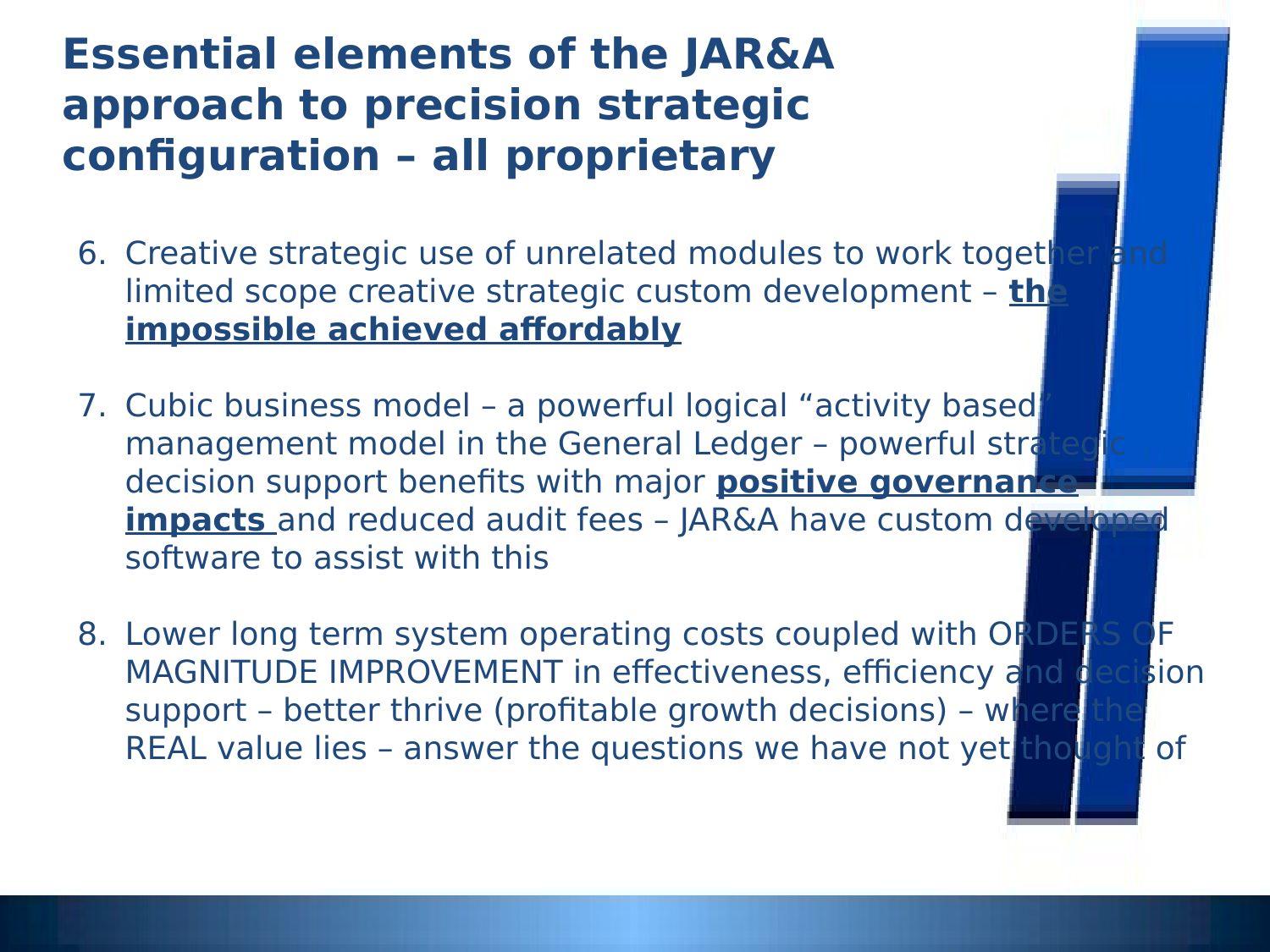

Essential elements of the JAR&A approach to precision strategic configuration – all proprietary
Creative strategic use of unrelated modules to work together and limited scope creative strategic custom development – the impossible achieved affordably

Cubic business model – a powerful logical “activity based” management model in the General Ledger – powerful strategic decision support benefits with major positive governance impacts and reduced audit fees – JAR&A have custom developed software to assist with this

Lower long term system operating costs coupled with ORDERS OF MAGNITUDE IMPROVEMENT in effectiveness, efficiency and decision support – better thrive (profitable growth decisions) – where the REAL value lies – answer the questions we have not yet thought of